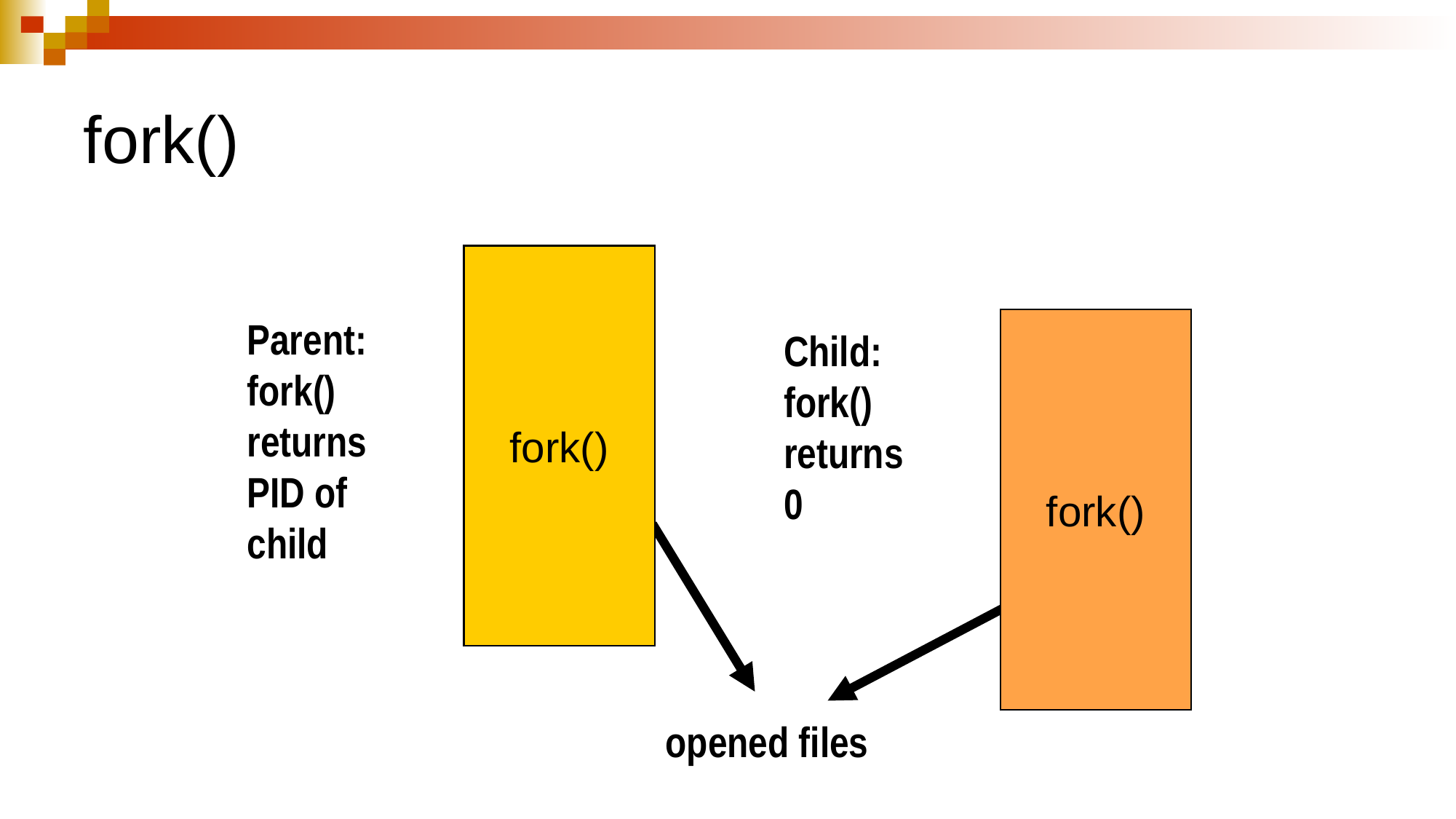

# fork()
fork()
Parent:
fork()
returns
PID of
child
fork()
Child:
fork()
returns
0

opened files